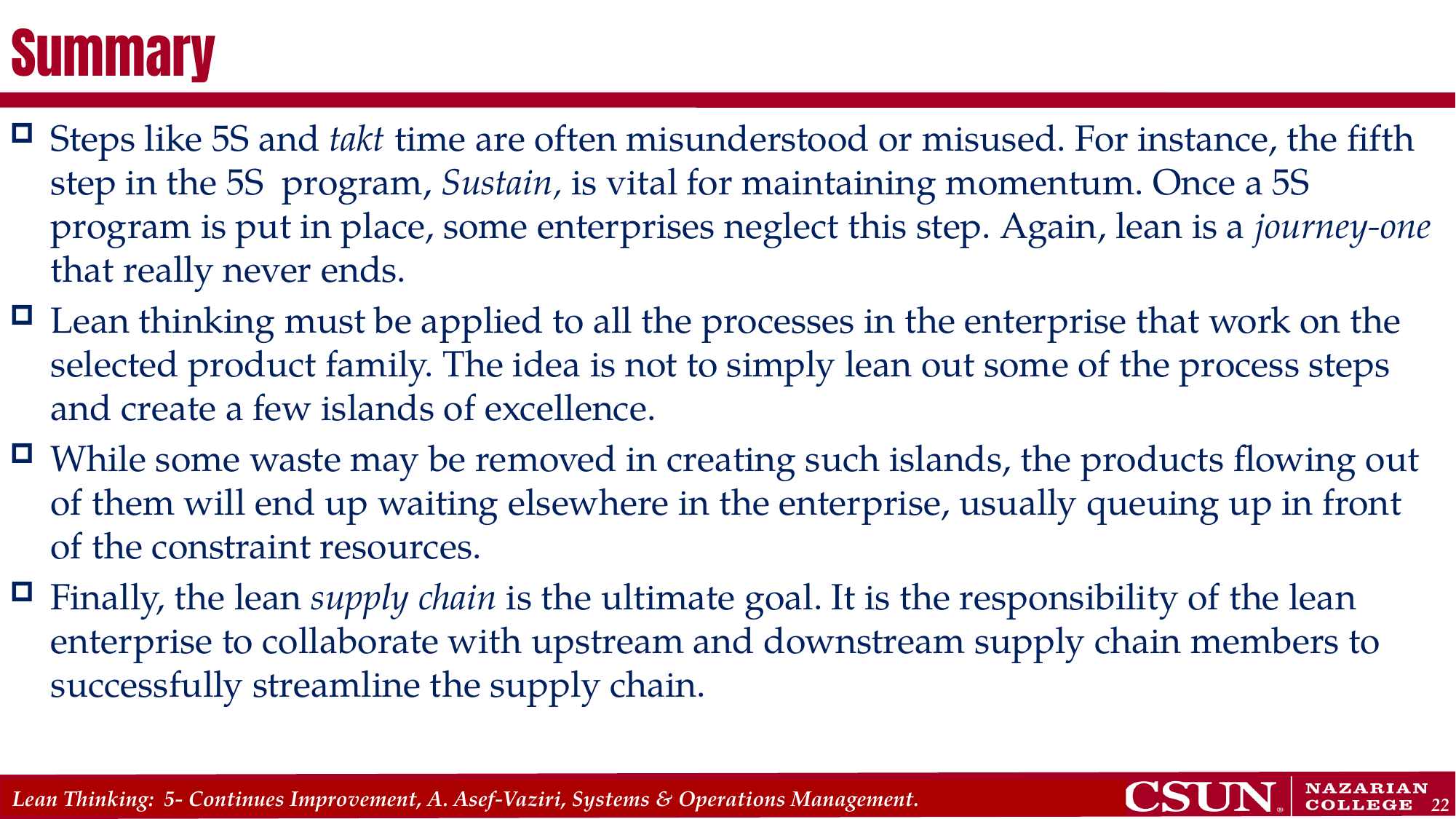

# Summary
Steps like 5S and takt time are often misunderstood or misused. For instance, the fifth step in the 5S  program, Sustain, is vital for maintaining momentum. Once a 5S program is put in place, some enterprises neglect this step. Again, lean is a journey-one that really never ends.
Lean thinking must be applied to all the processes in the enterprise that work on the selected product family. The idea is not to simply lean out some of the process steps and create a few islands of excellence.
While some waste may be removed in creating such islands, the products flowing out of them will end up waiting elsewhere in the enterprise, usually queuing up in front of the constraint resources.
Finally, the lean supply chain is the ultimate goal. It is the responsibility of the lean enterprise to collaborate with upstream and downstream supply chain members to success­fully streamline the supply chain.